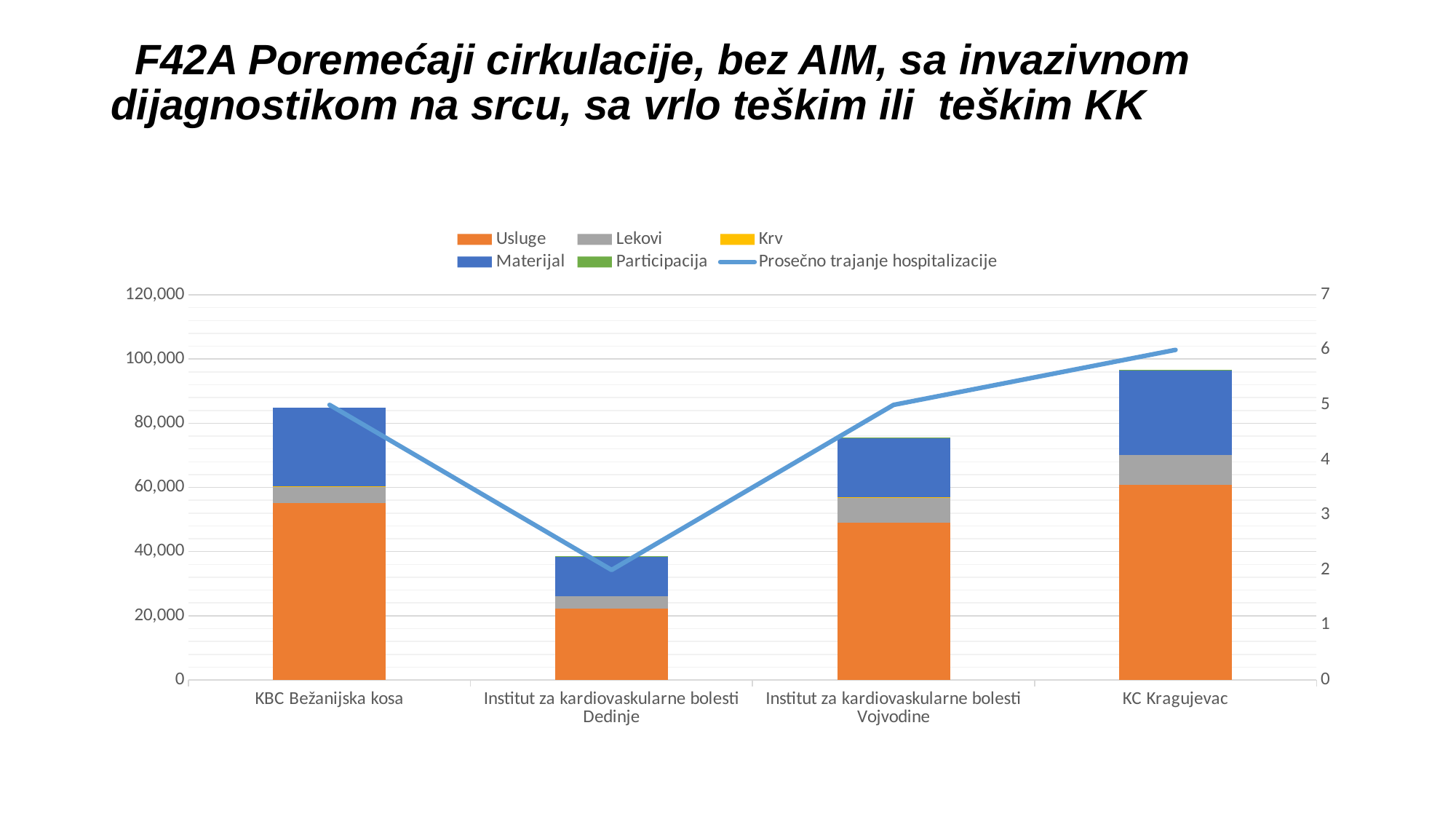

# F42A Poremećaji cirkulacije, bez AIM, sa invazivnom dijagnostikom na srcu, sa vrlo teškim ili  teškim KK

### Chart

| Category | Usluge | Lekovi  | Krv | Materijal | Participacija | Prosečno trajanje hospitalizacije |
|---|---|---|---|---|---|---|
| KBC Bežanijska kosa | 55234.0 | 4828.0 | 217.0 | 24547.0 | 0.0 | 5.0 |
| Institut za kardiovaskularne bolesti Dedinje | 22322.0 | 3819.0 | 0.0 | 12444.0 | 30.0 | 2.0 |
| Institut za kardiovaskularne bolesti Vojvodine | 48998.0 | 7825.0 | 77.0 | 18536.0 | 118.0 | 5.0 |
| KC Kragujevac | 60825.0 | 9308.0 | 0.0 | 26382.0 | 50.0 | 6.0 |